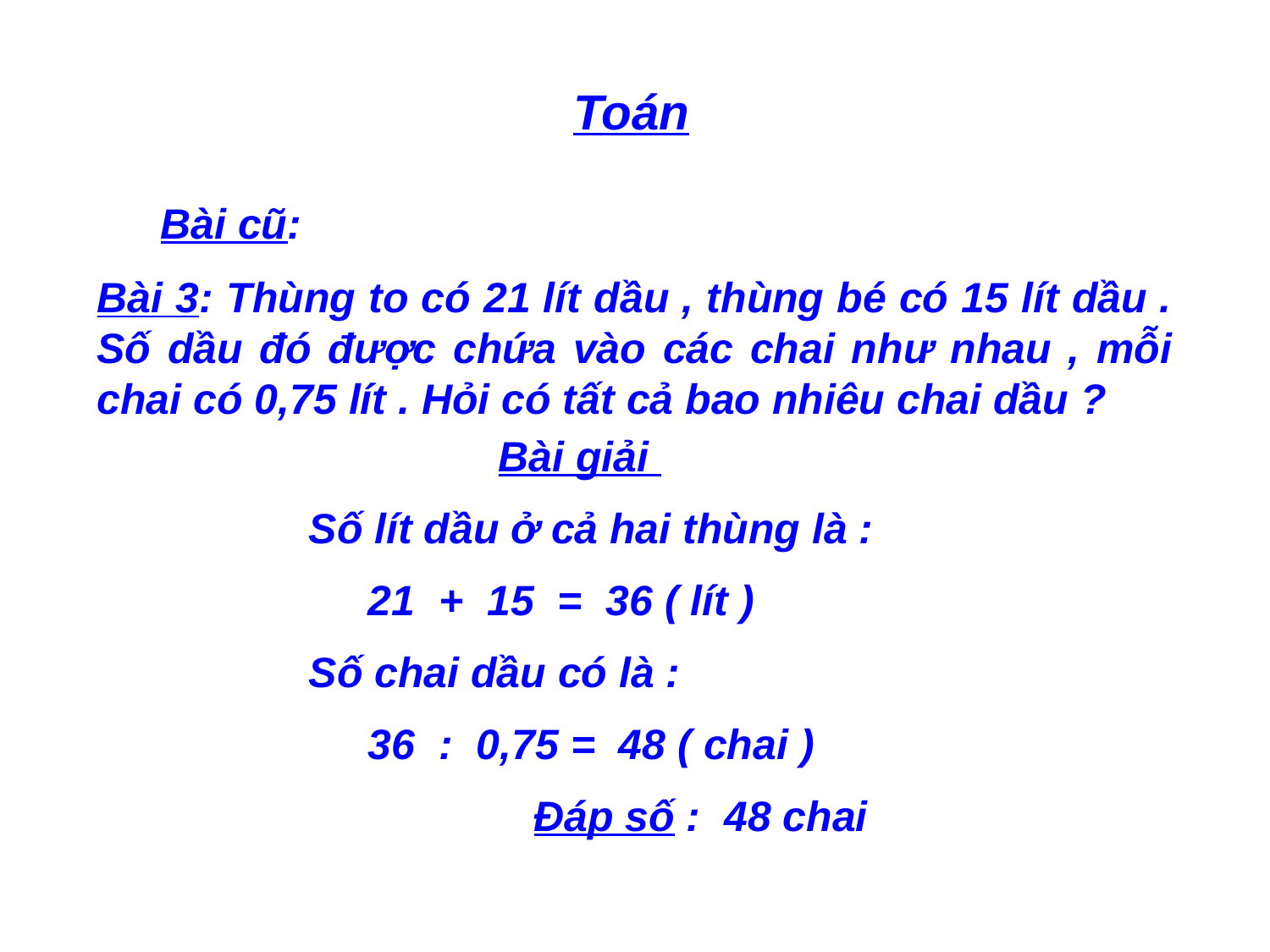

Toán
Bài cũ:
Bài 3: Thùng to có 21 lít dầu , thùng bé có 15 lít dầu . Số dầu đó được chứa vào các chai như nhau , mỗi chai có 0,75 lít . Hỏi có tất cả bao nhiêu chai dầu ?
                Bài giải
Số lít dầu ở cả hai thùng là :
     21  +  15  =  36 ( lít )
Số chai dầu có là :
     36  :  0,75 =  48 ( chai )
                   Đáp số :  48 chai